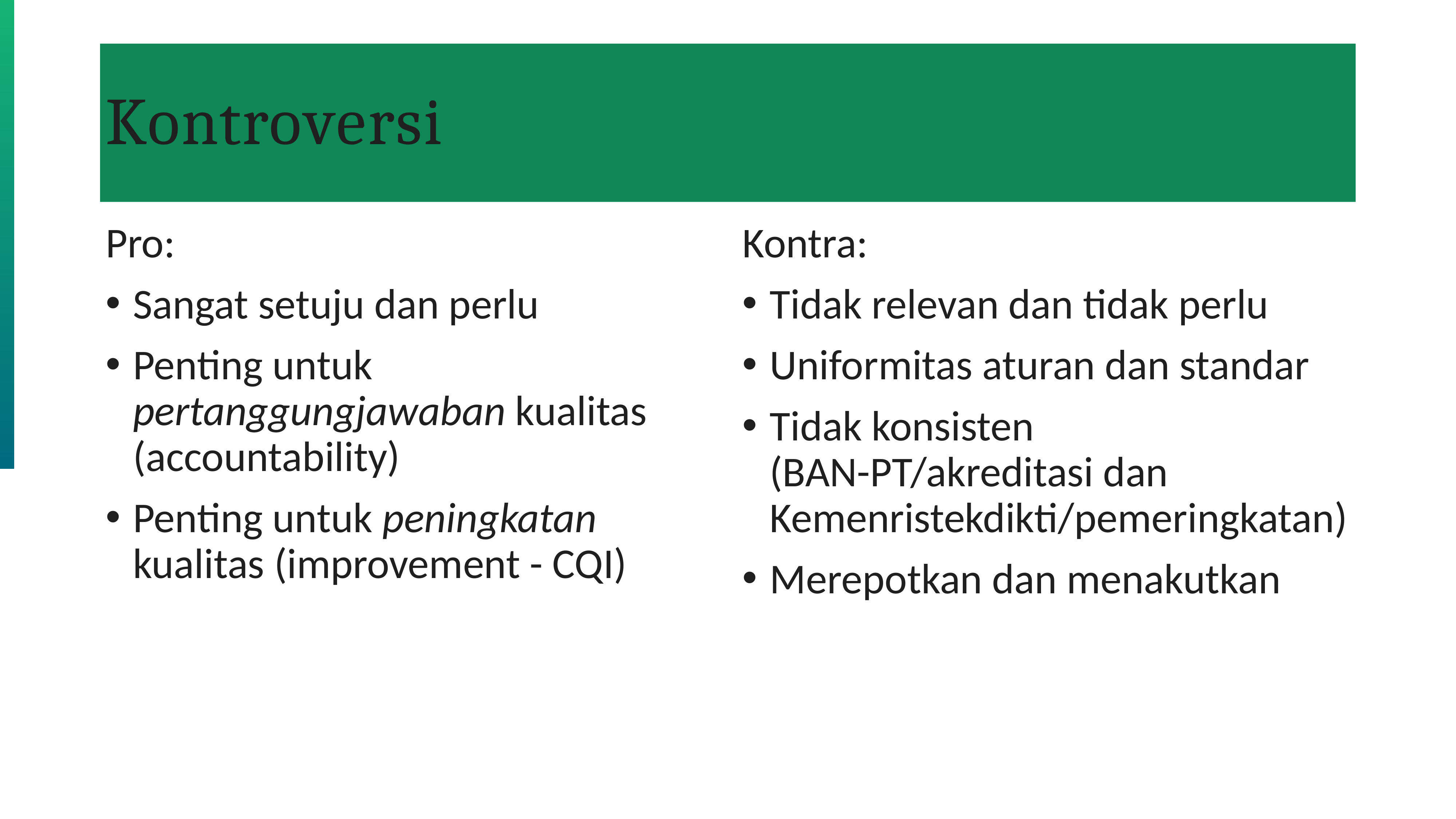

# Kontroversi
Pro:
Sangat setuju dan perlu
Penting untuk pertanggungjawaban kualitas (accountability)
Penting untuk peningkatan kualitas (improvement - CQI)
Kontra:
Tidak relevan dan tidak perlu
Uniformitas aturan dan standar
Tidak konsisten (BAN-PT/akreditasi dan Kemenristekdikti/pemeringkatan)
Merepotkan dan menakutkan